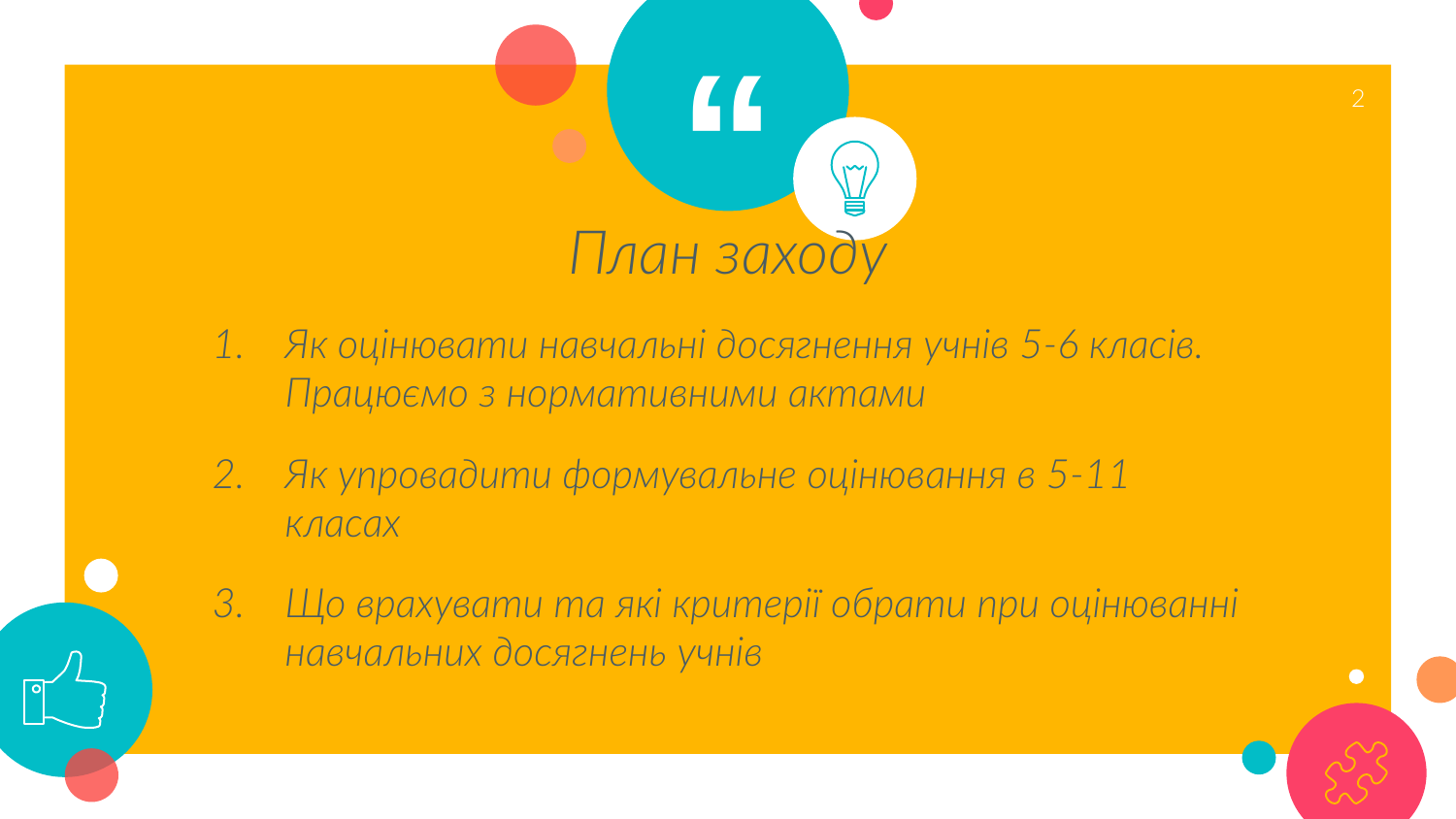

2
План заходу
Як оцінювати навчальні досягнення учнів 5-6 класів. Працюємо з нормативними актами
Як упровадити формувальне оцінювання в 5-11 класах
Що врахувати та які критерії обрати при оцінюванні навчальних досягнень учнів